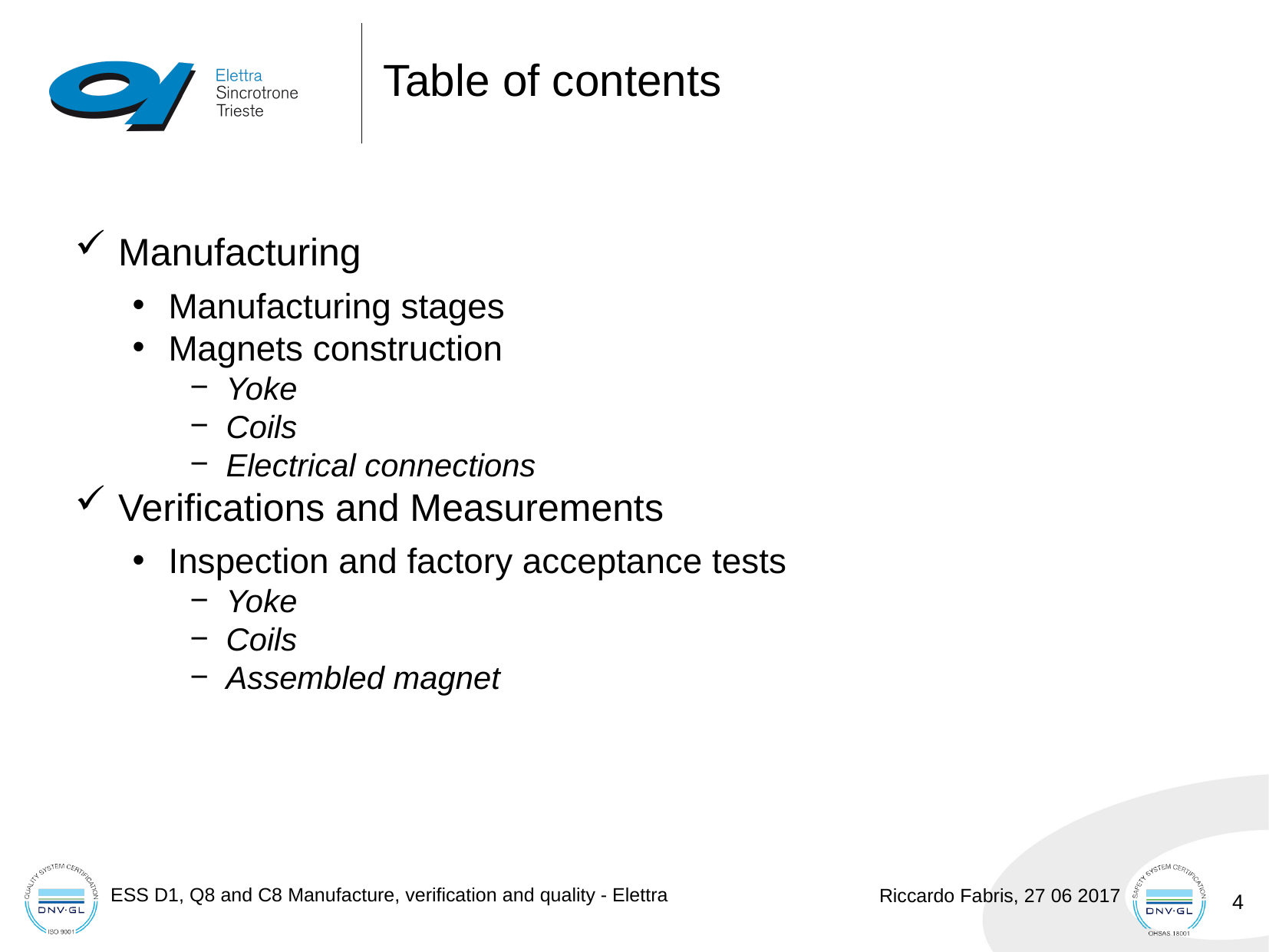

# Table of contents
Manufacturing
Manufacturing stages
Magnets construction
Yoke
Coils
Electrical connections
Verifications and Measurements
Inspection and factory acceptance tests
Yoke
Coils
Assembled magnet
4